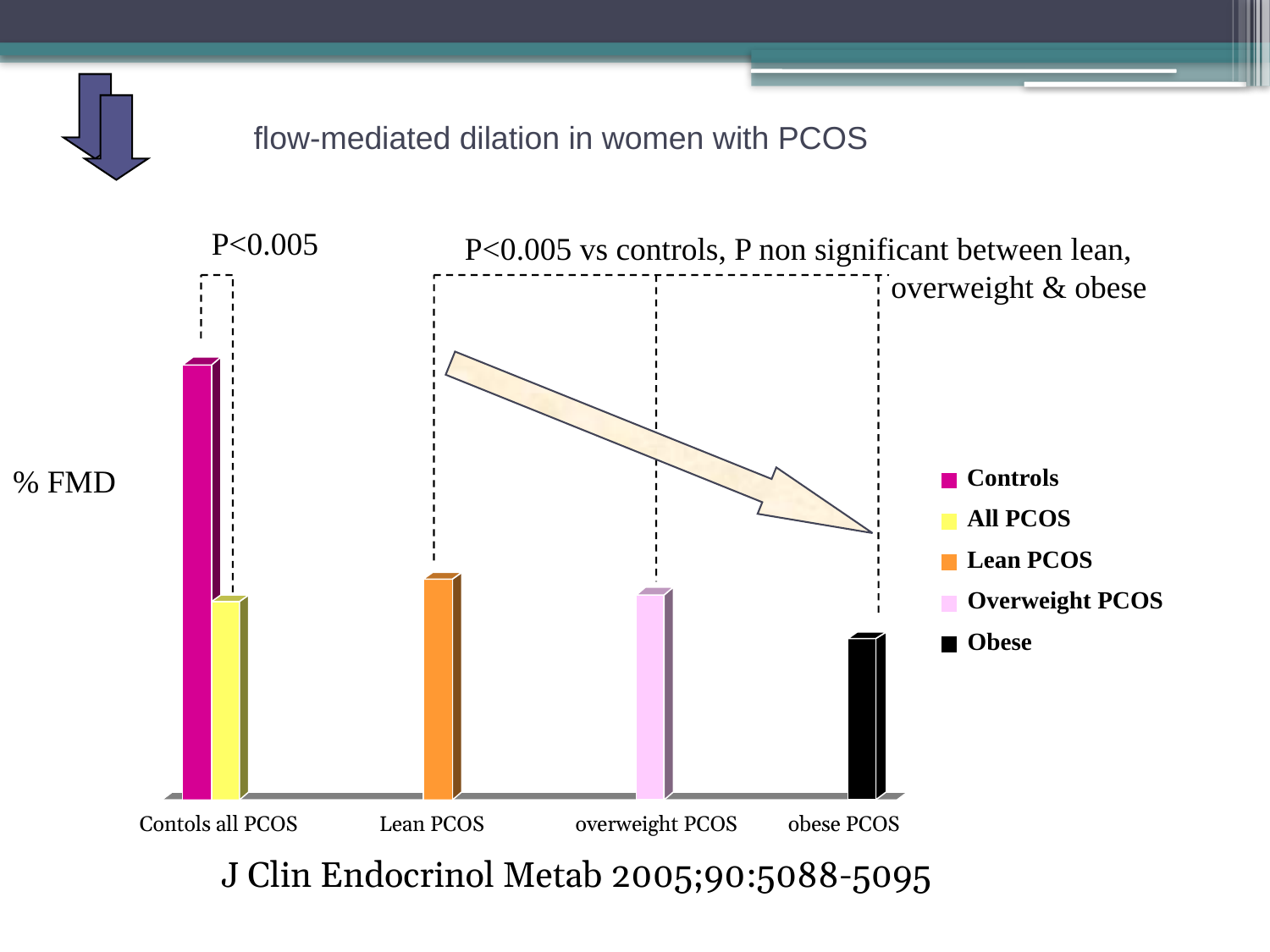

flow-mediated dilation in women with PCOS

P<0.005
P<0.005 vs controls, P non significant between lean,
                                                     overweight & obese

10

9

8

7
% FMD
Controls

6
All PCOS

5
Lean PCOS

Overweight PCOS

4

Obese PCOS

3

2

1

0

Contols all PCOS
Lean PCOS                  overweight PCOS          obese PCOS
J Clin Endocrinol Metab 2005;90:5088-5095